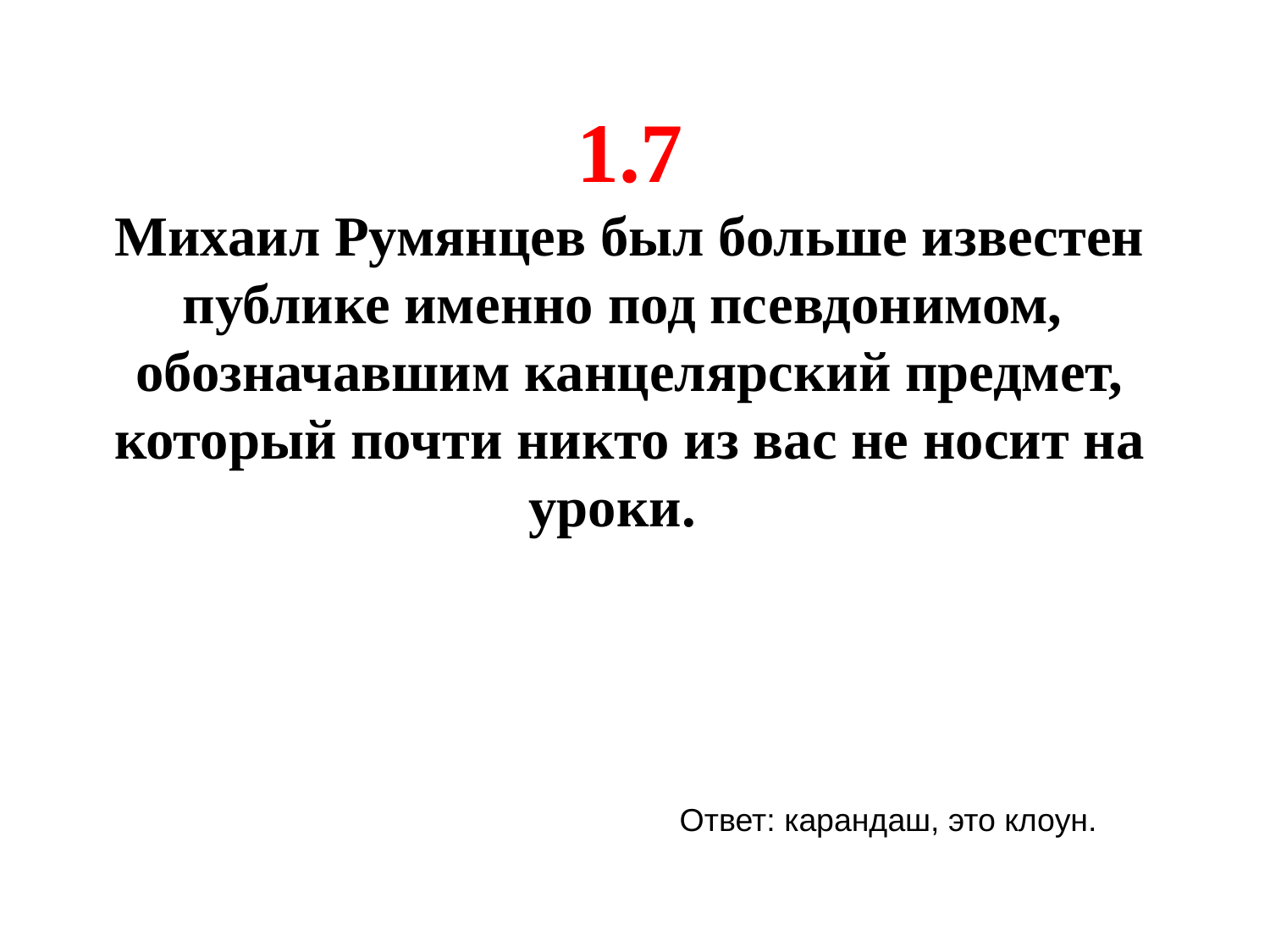

1.7
Михаил Румянцев был больше известен публике именно под псевдонимом,
обозначавшим канцелярский предмет, который почти никто из вас не носит на уроки.
Ответ: карандаш, это клоун.